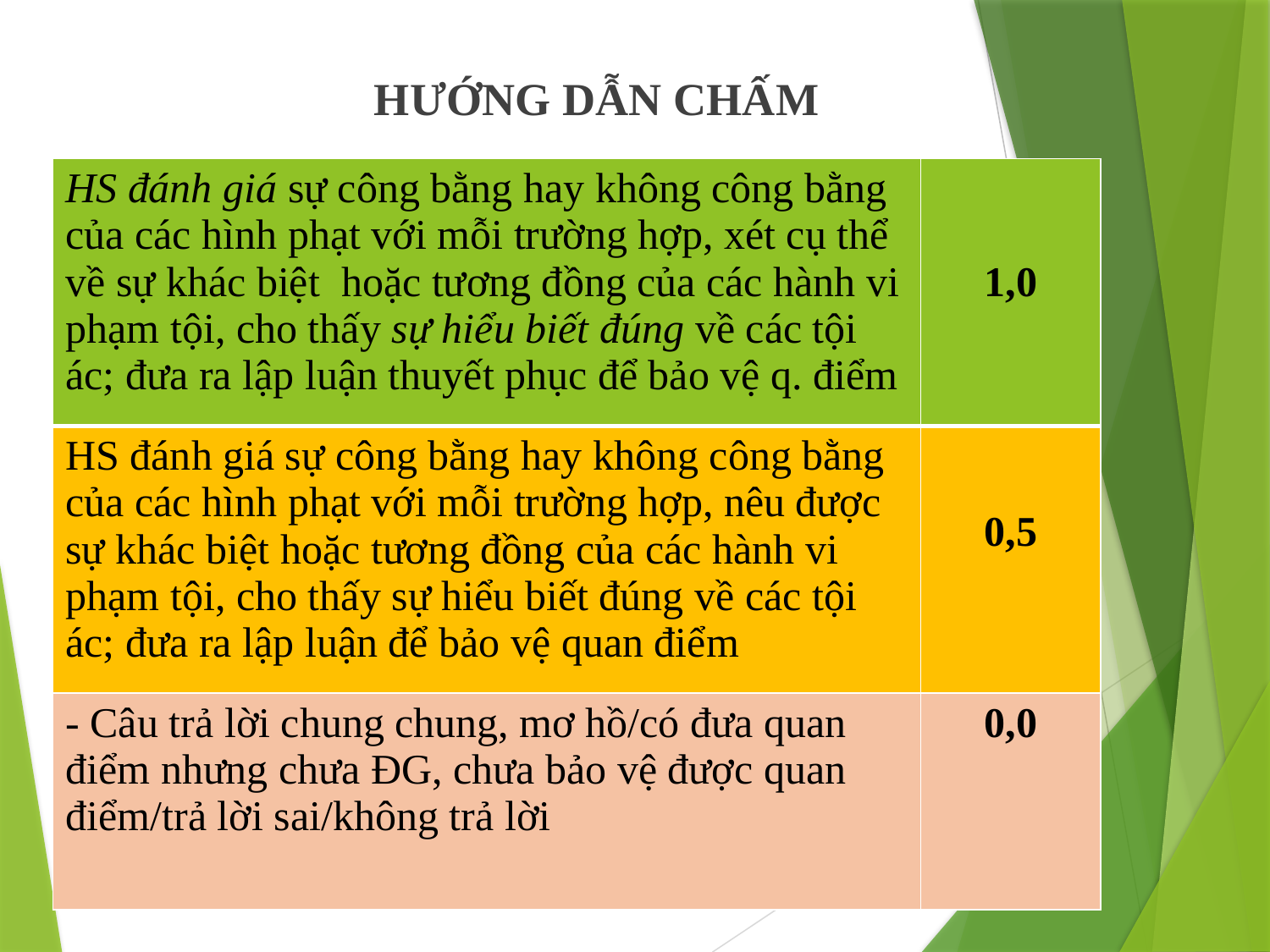

HƯỚNG DẪN CHẤM

| HS đánh giá sự công bằng hay không công bằng của các hình phạt với mỗi trường hợp, xét cụ thể về sự khác biệt hoặc tương đồng của các hành vi phạm tội, cho thấy sự hiểu biết đúng về các tội ác; đưa ra lập luận thuyết phục để bảo vệ q. điểm | 1,0 |
| --- | --- |
| HS đánh giá sự công bằng hay không công bằng của các hình phạt với mỗi trường hợp, nêu được sự khác biệt hoặc tương đồng của các hành vi phạm tội, cho thấy sự hiểu biết đúng về các tội ác; đưa ra lập luận để bảo vệ quan điểm | 0,5 |
| - Câu trả lời chung chung, mơ hồ/có đưa quan điểm nhưng chưa ĐG, chưa bảo vệ được quan điểm/trả lời sai/không trả lời | 0,0 |